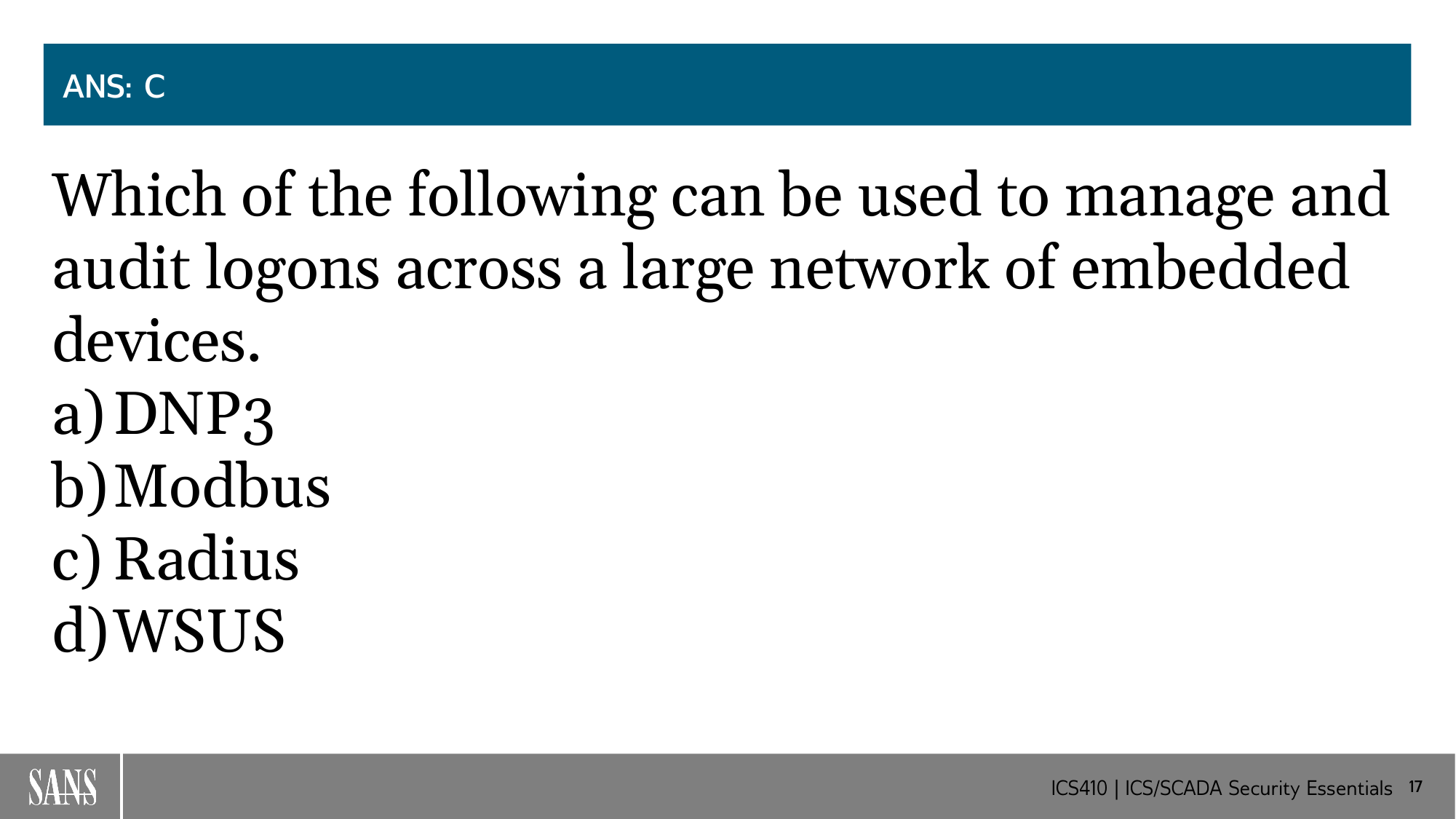

# ANS: C
Which of the following can be used to manage and audit logons across a large network of embedded devices.
DNP3
Modbus
Radius
WSUS
17